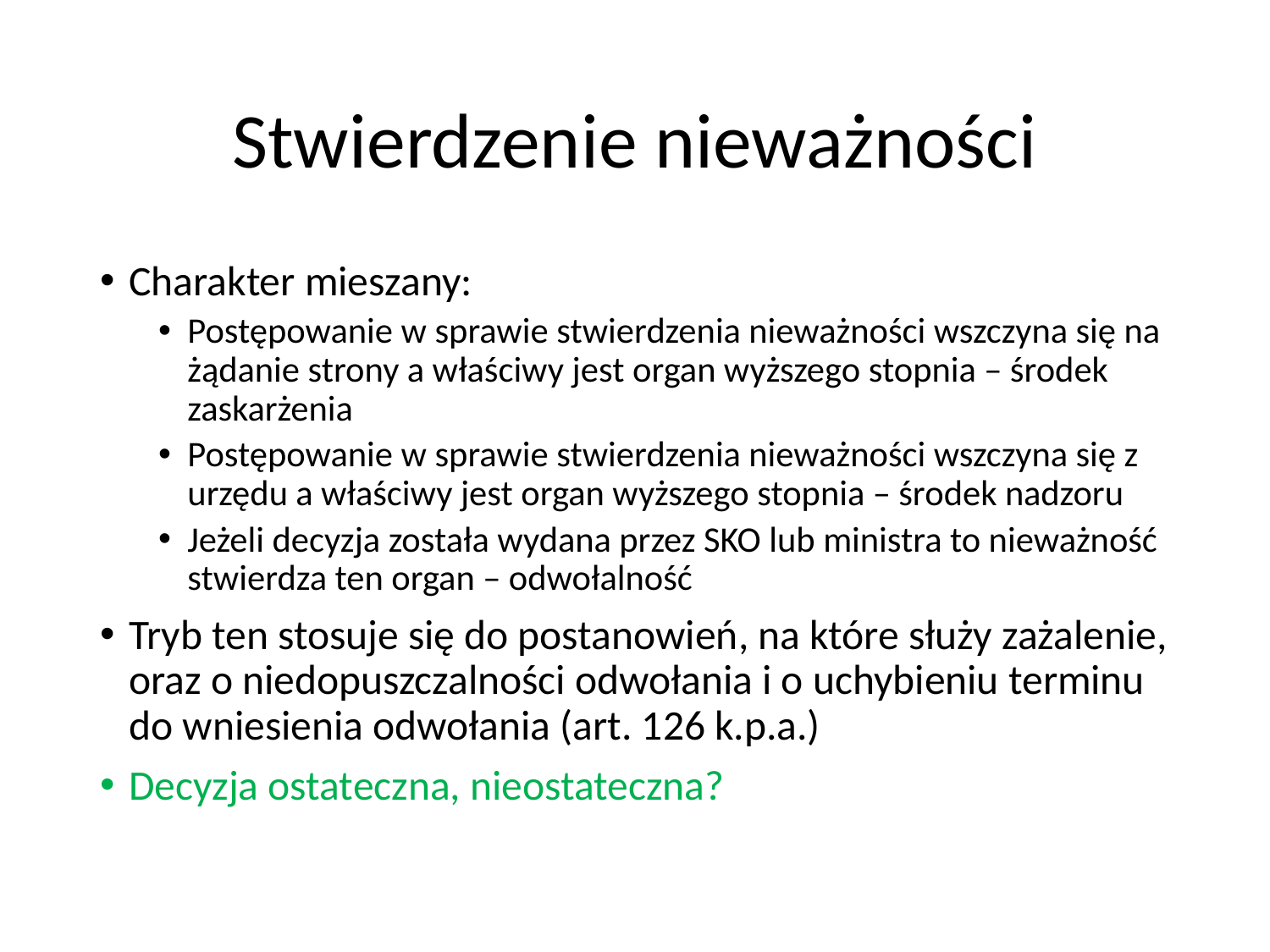

# Stwierdzenie nieważności
Charakter mieszany:
Postępowanie w sprawie stwierdzenia nieważności wszczyna się na żądanie strony a właściwy jest organ wyższego stopnia – środek zaskarżenia
Postępowanie w sprawie stwierdzenia nieważności wszczyna się z urzędu a właściwy jest organ wyższego stopnia – środek nadzoru
Jeżeli decyzja została wydana przez SKO lub ministra to nieważność stwierdza ten organ – odwołalność
Tryb ten stosuje się do postanowień, na które służy zażalenie, oraz o niedopuszczalności odwołania i o uchybieniu terminu do wniesienia odwołania (art. 126 k.p.a.)
Decyzja ostateczna, nieostateczna?